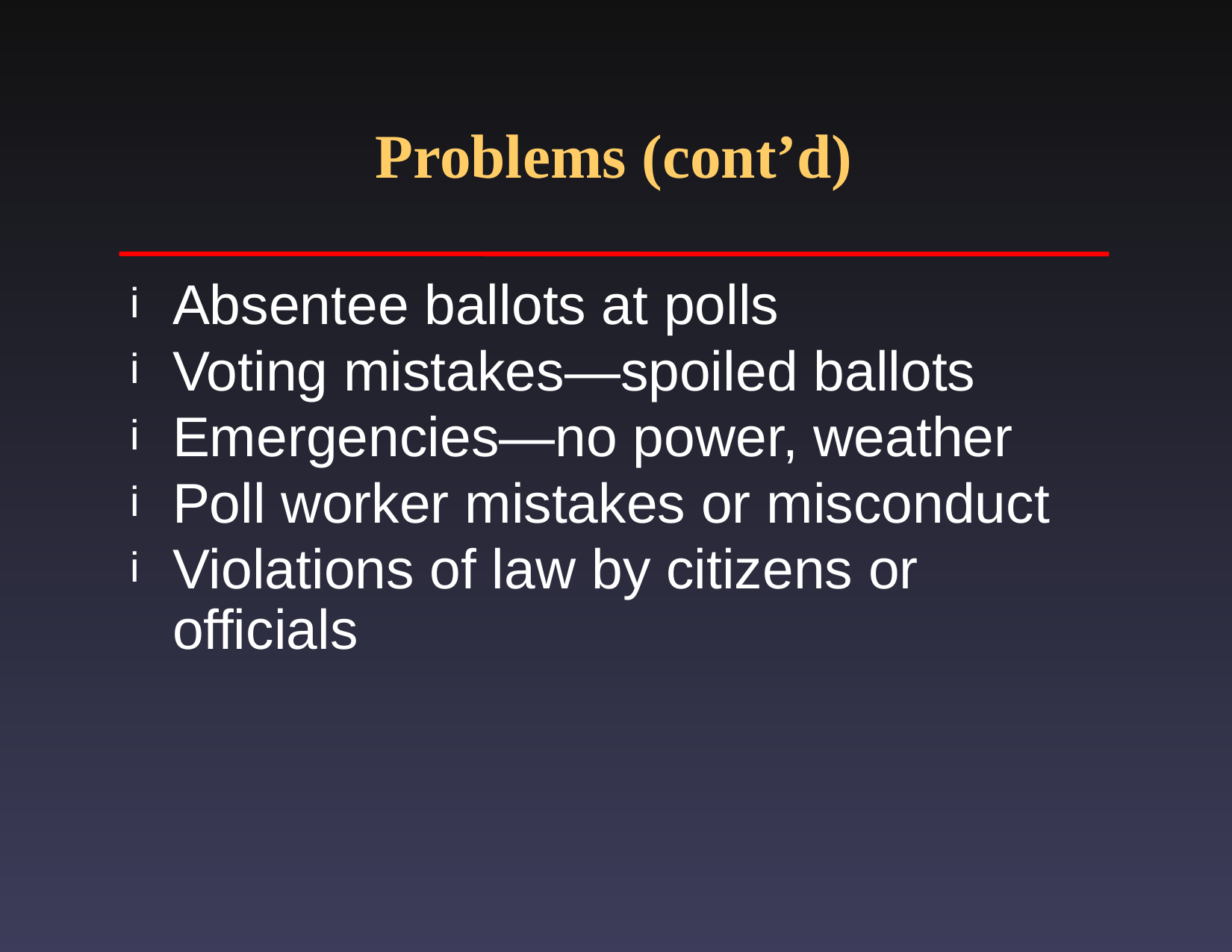

# Problems (cont’d)
Absentee ballots at polls
Voting mistakes—spoiled ballots
Emergencies—no power, weather
Poll worker mistakes or misconduct
Violations of law by citizens or officials